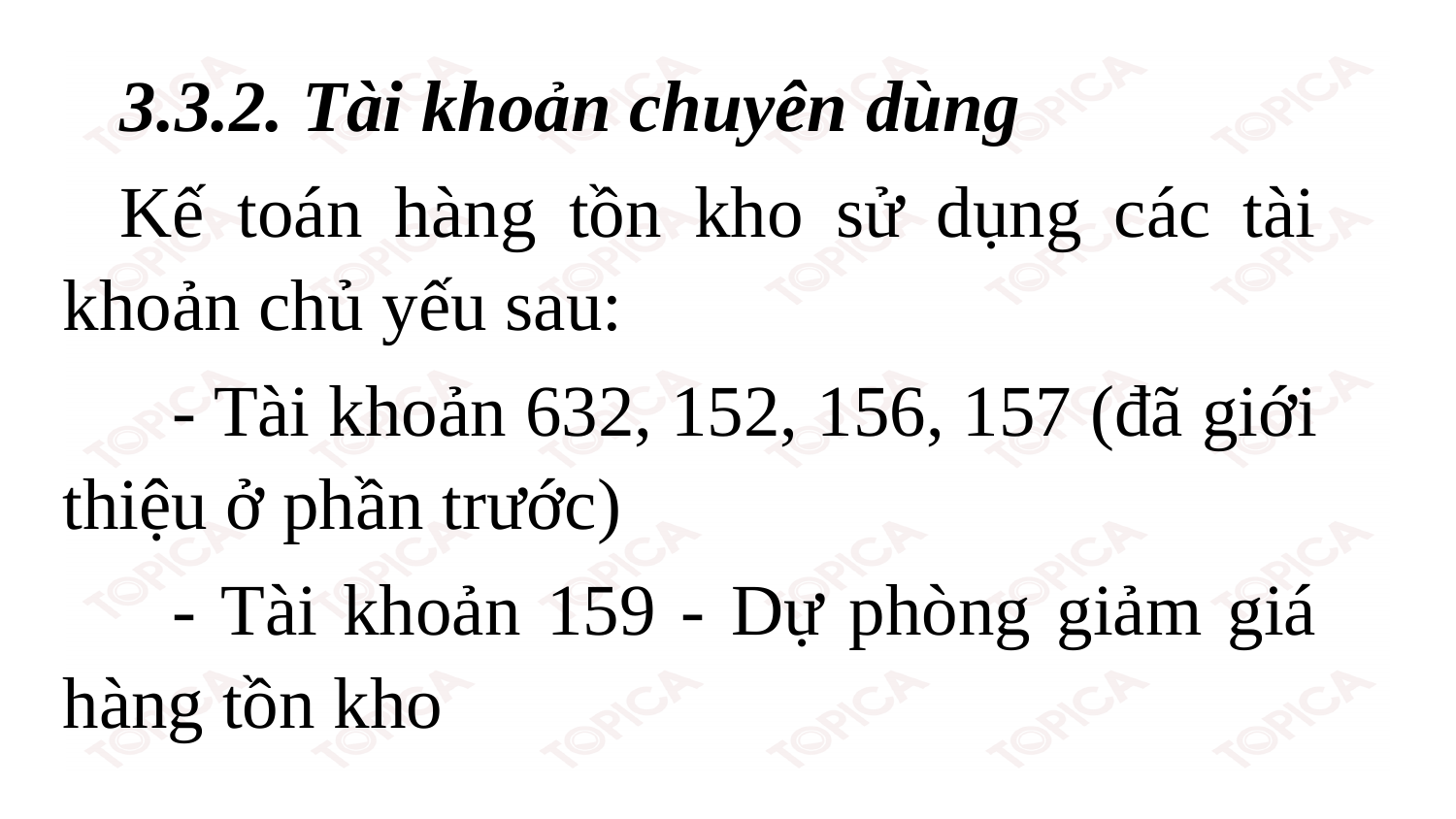

3.3.2. Tài khoản chuyên dùng
Kế toán hàng tồn kho sử dụng các tài khoản chủ yếu sau:
	- Tài khoản 632, 152, 156, 157 (đã giới thiệu ở phần trước)
	- Tài khoản 159 - Dự phòng giảm giá hàng tồn kho